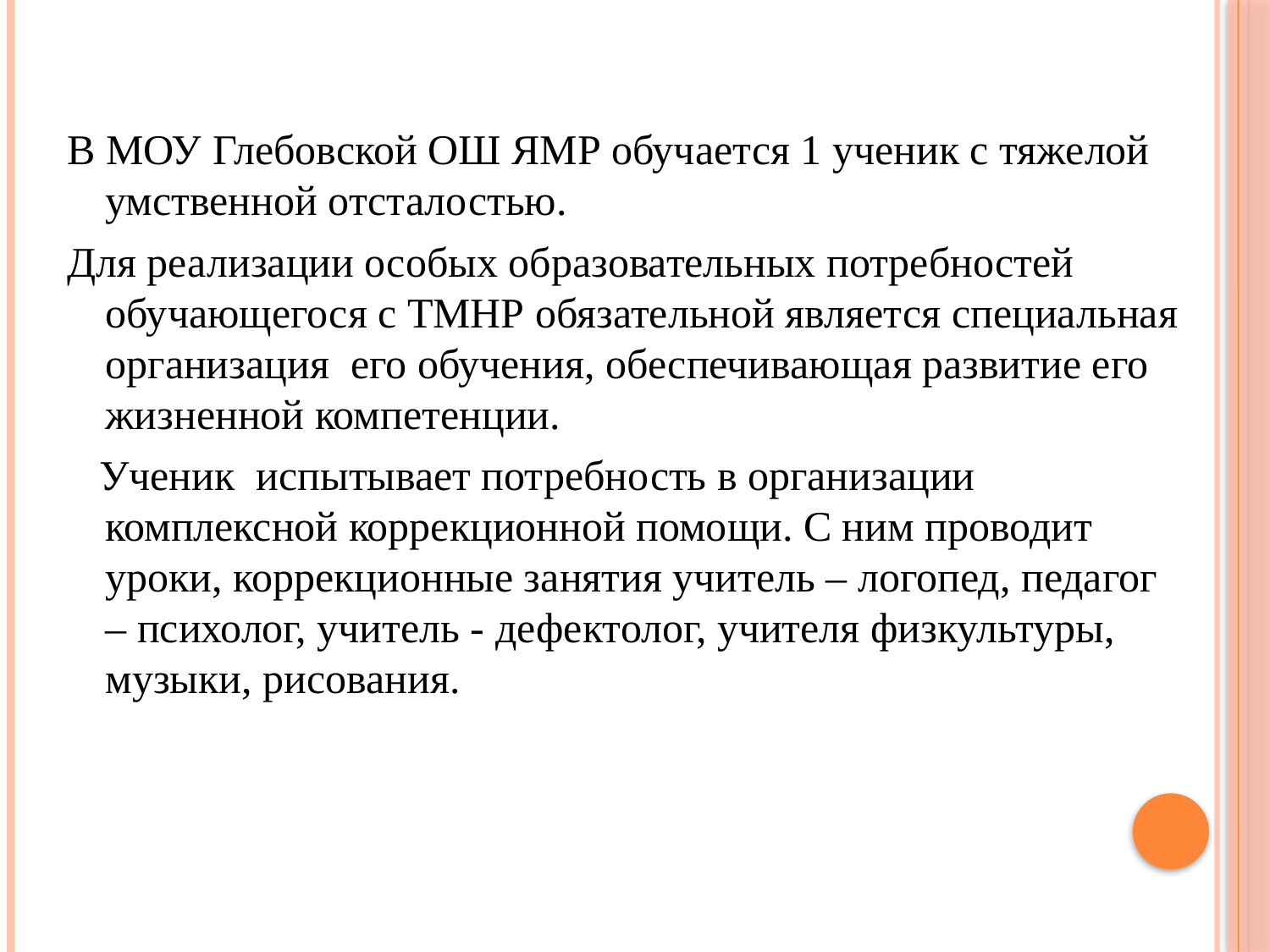

В МОУ Глебовской ОШ ЯМР обучается 1 ученик с тяжелой умственной отсталостью.
Для реализации особых образовательных потребностей обучающегося с ТМНР обязательной является специальная организация  его обучения, обеспечивающая развитие его жизненной компетенции.
   Ученик  испытывает потребность в организации комплексной коррекционной помощи. С ним проводит уроки, коррекционные занятия учитель – логопед, педагог – психолог, учитель - дефектолог, учителя физкультуры, музыки, рисования.